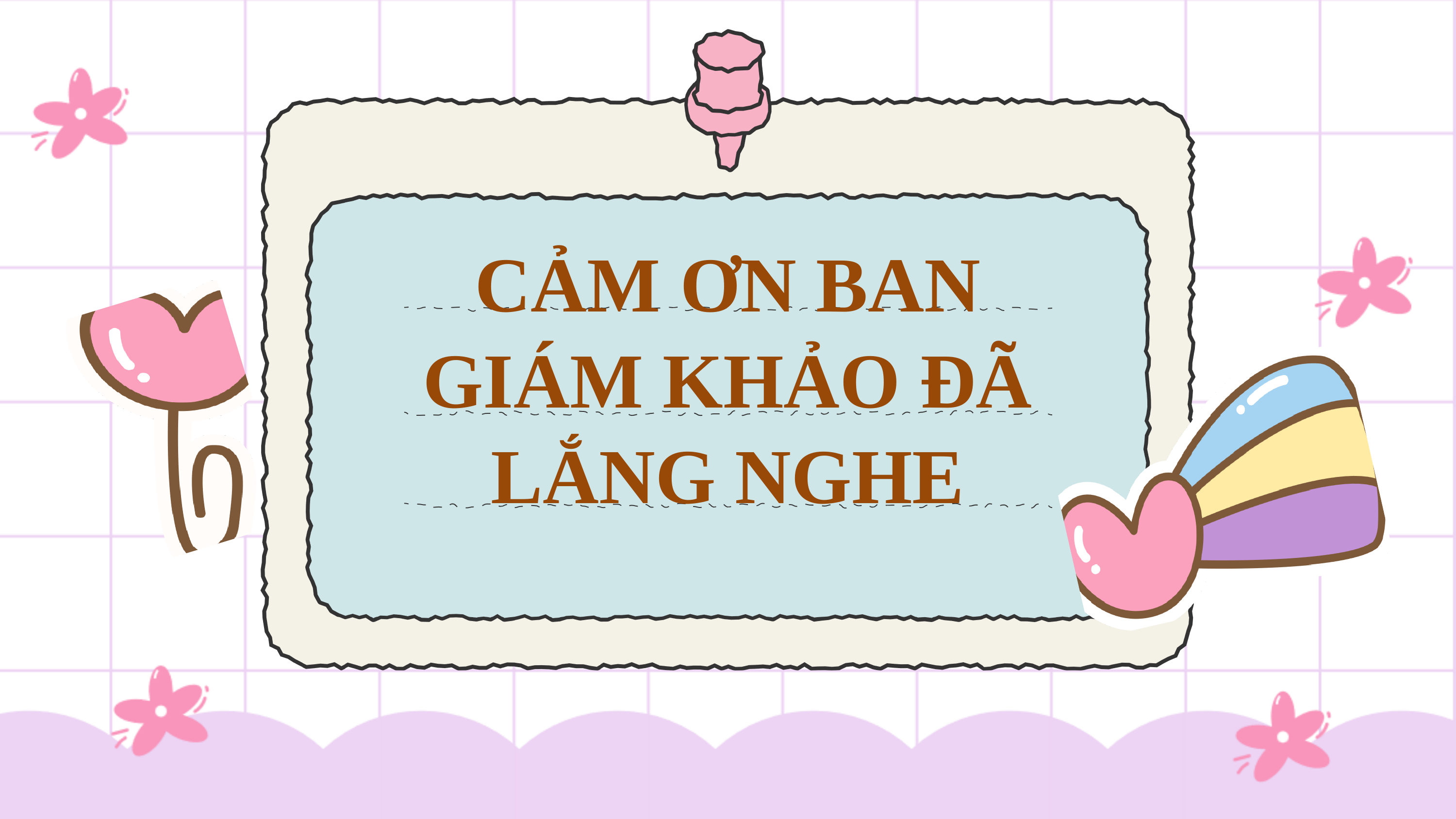

CẢM ƠN BAN GIÁM KHẢO ĐÃ LẮNG NGHE